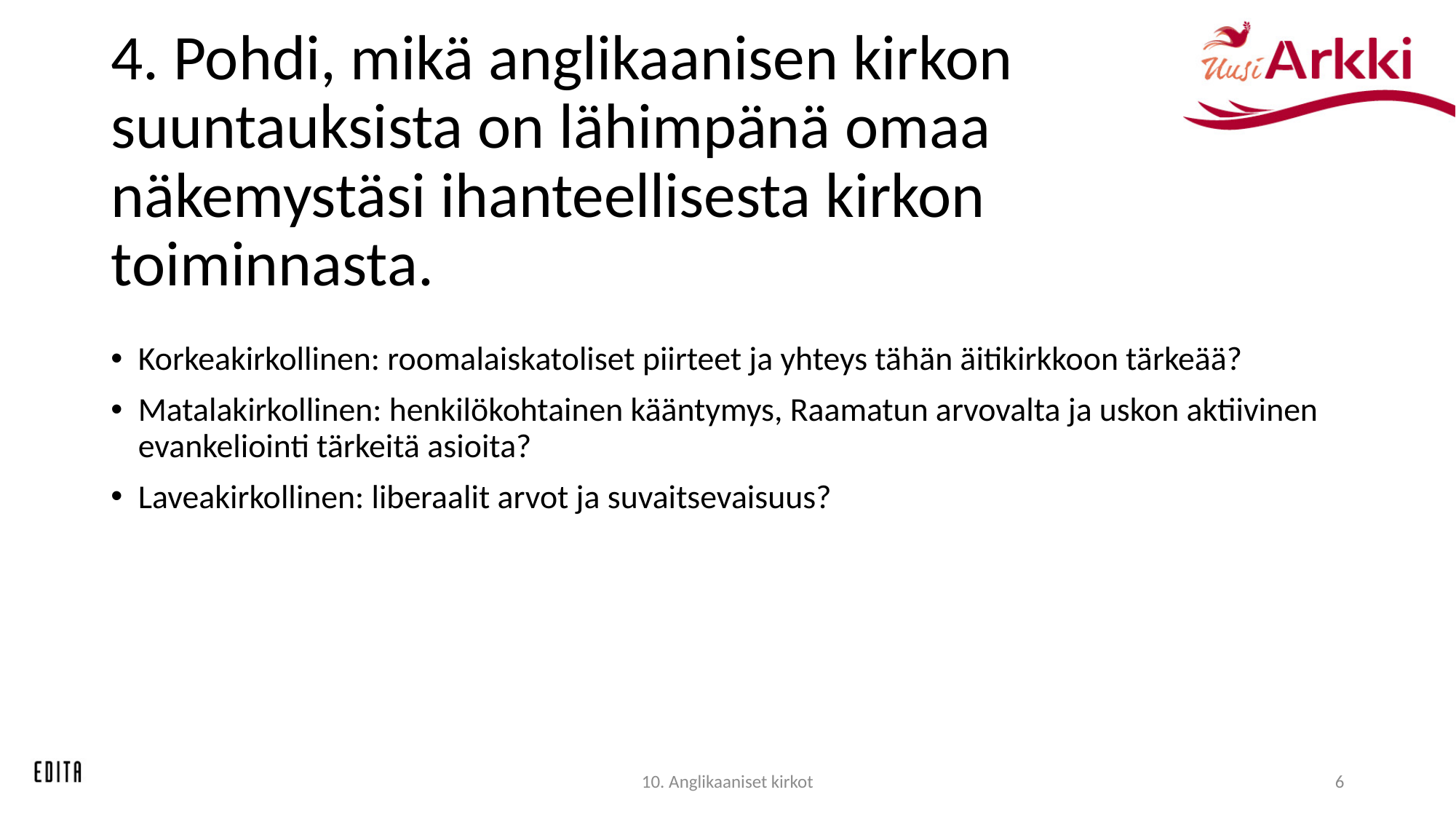

# 4. Pohdi, mikä anglikaanisen kirkon suuntauksista on lähimpänä omaa näkemystäsi ihanteellisesta kirkon toiminnasta.
Korkeakirkollinen: roomalaiskatoliset piirteet ja yhteys tähän äitikirkkoon tärkeää?
Matalakirkollinen: henkilökohtainen kääntymys, Raamatun arvovalta ja uskon aktiivinen evankeliointi tärkeitä asioita?
Laveakirkollinen: liberaalit arvot ja suvaitsevaisuus?

10. Anglikaaniset kirkot
6